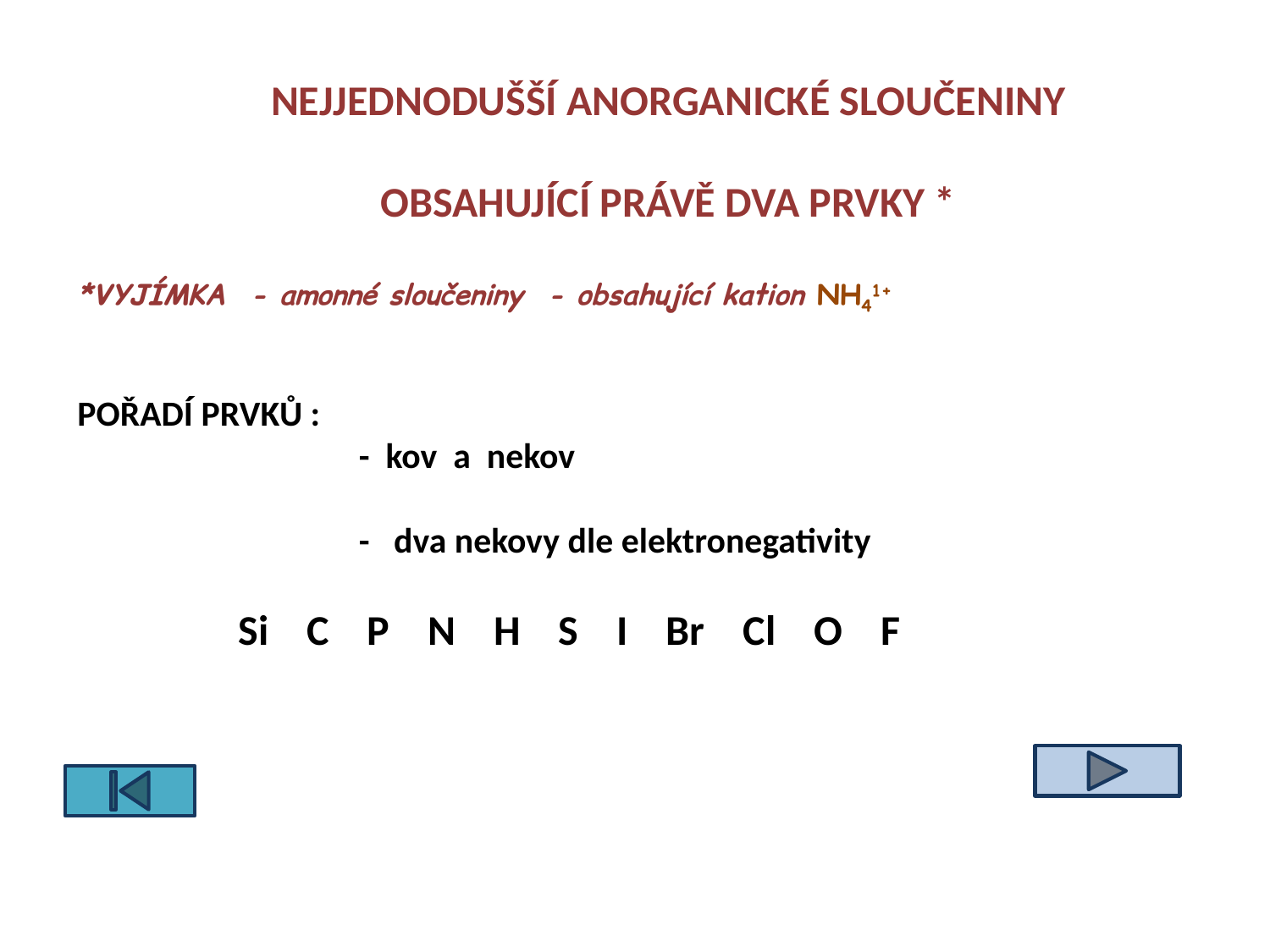

NEJJEDNODUŠŠÍ ANORGANICKÉ SLOUČENINY

       OBSAHUJÍCÍ PRÁVĚ DVA PRVKY *

*VYJÍMKA  - amonné sloučeniny  - obsahující kation NH41+

POŘADÍ PRVKŮ :
                                   -  kov  a  nekov

                                   -   dva nekovy dle elektronegativity

                    Si    C    P    N    H    S    I    Br    Cl    O    F